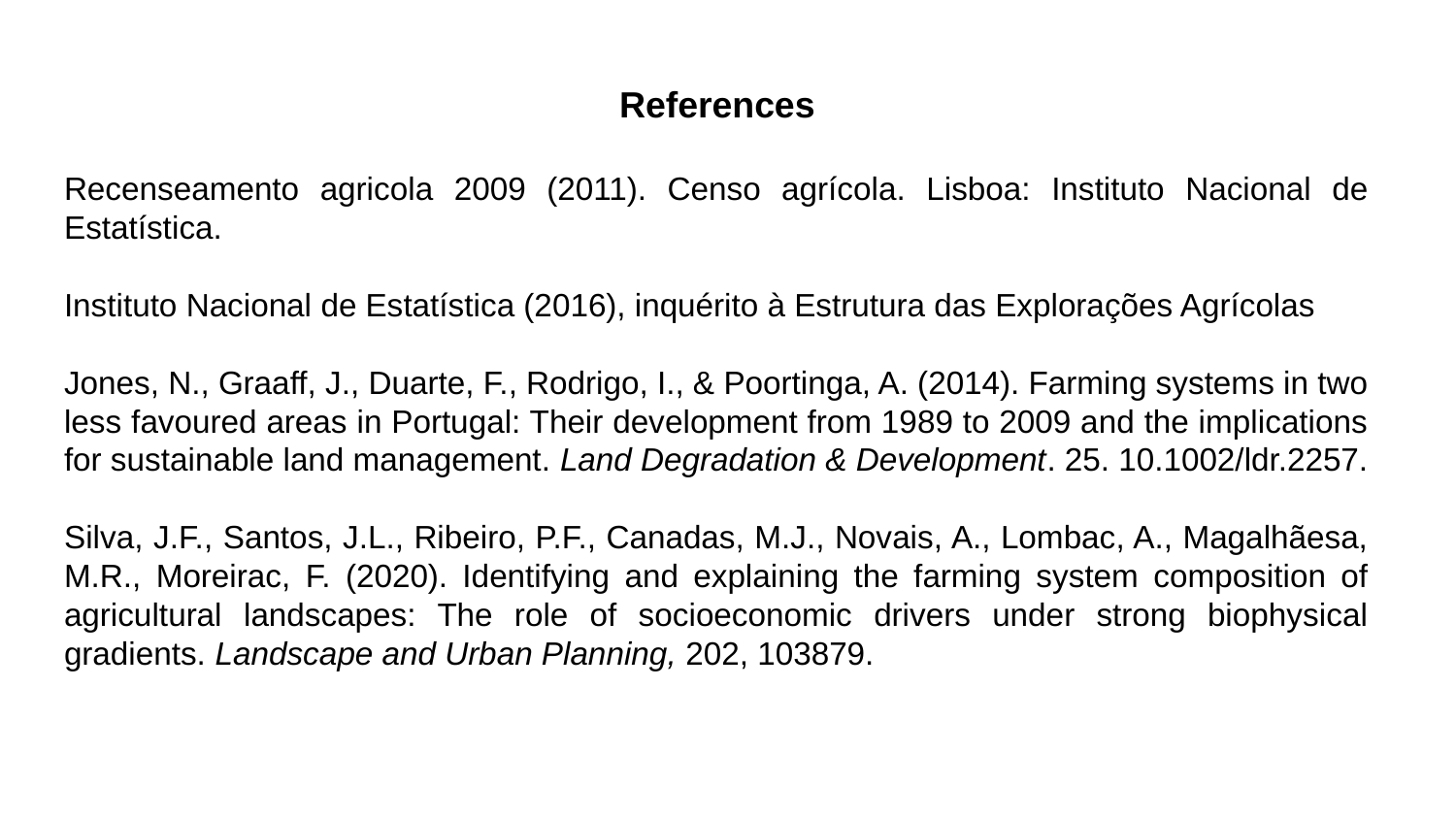

References

Recenseamento agricola 2009 (2011). Censo agrícola. Lisboa: Instituto Nacional de Estatística.

Instituto Nacional de Estatística (2016), inquérito à Estrutura das Explorações Agrícolas

Jones, N., Graaff, J., Duarte, F., Rodrigo, I., & Poortinga, A. (2014). Farming systems in two less favoured areas in Portugal: Their development from 1989 to 2009 and the implications for sustainable land management. Land Degradation & Development. 25. 10.1002/ldr.2257.

Silva, J.F., Santos, J.L., Ribeiro, P.F., Canadas, M.J., Novais, A., Lombac, A., Magalhãesa, M.R., Moreirac, F. (2020). Identifying and explaining the farming system composition of agricultural landscapes: The role of socioeconomic drivers under strong biophysical gradients. Landscape and Urban Planning, 202, 103879.